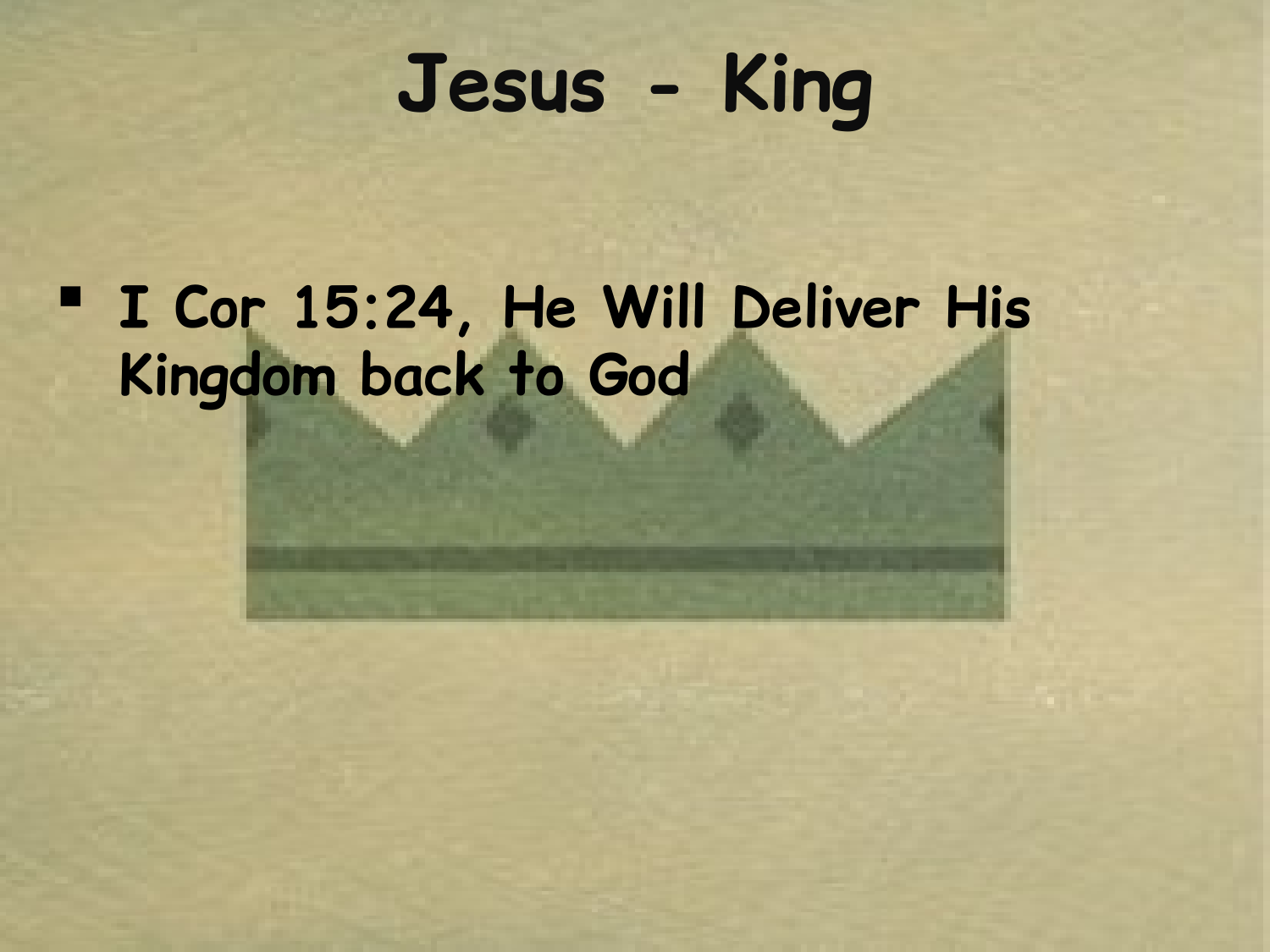

# Jesus - King

I Cor 15:24, He Will Deliver His Kingdom back to God